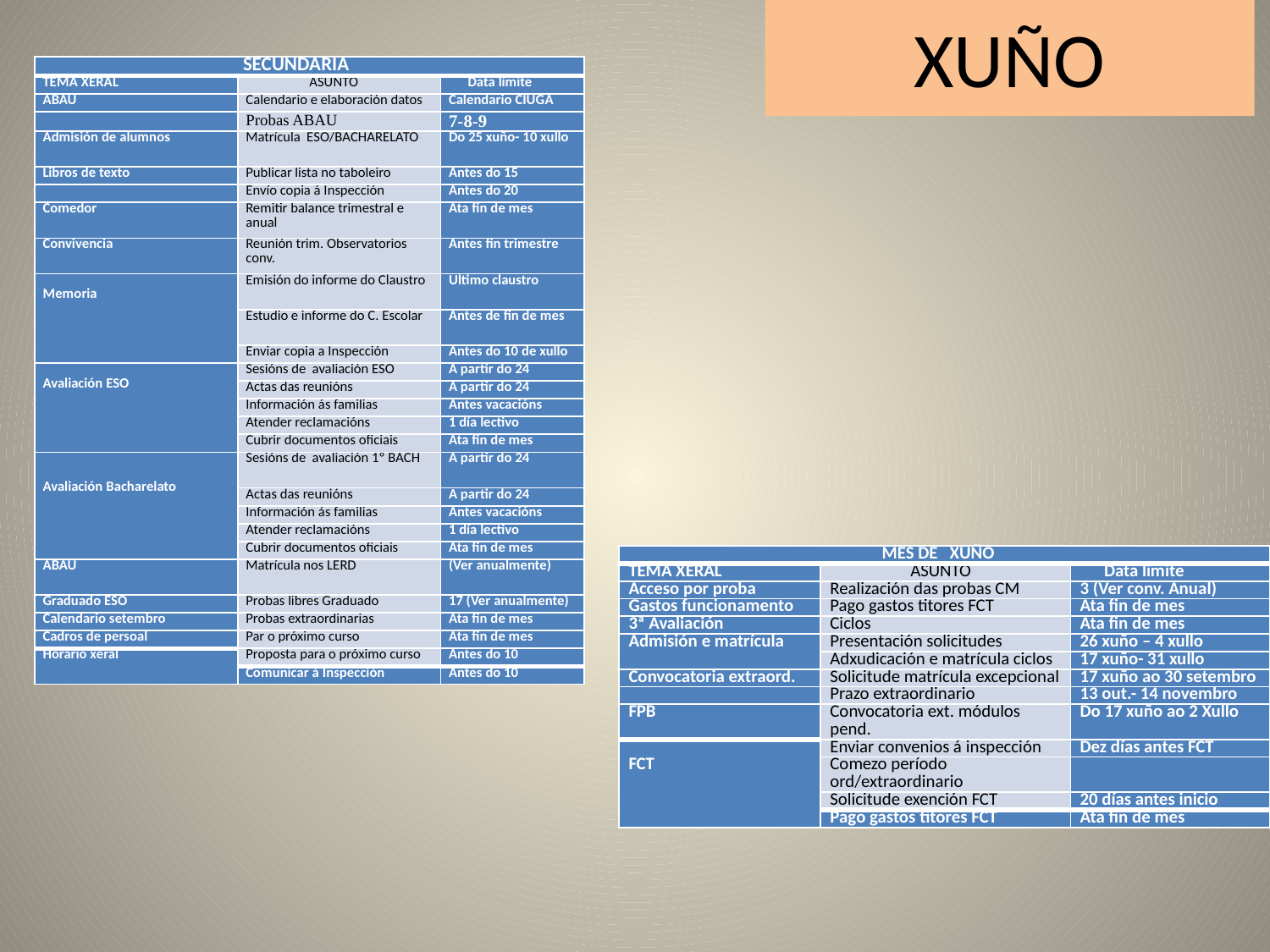

XUÑO
| SECUNDARIA |  |  |
| --- | --- | --- |
| TEMA XERAL | ASUNTO | Data límite |
| ABAU | Calendario e elaboración datos | Calendario CIUGA |
|  | Probas ABAU | 7-8-9 |
| Admisión de alumnos | Matrícula ESO/BACHARELATO | Do 25 xuño- 10 xullo |
| Libros de texto | Publicar lista no taboleiro | Antes do 15 |
|  | Envío copia á Inspección | Antes do 20 |
| Comedor | Remitir balance trimestral e anual | Ata fin de mes |
| Convivencia | Reunión trim. Observatorios conv. | Antes fin trimestre |
| Memoria | Emisión do informe do Claustro | Ultimo claustro |
|  | Estudio e informe do C. Escolar | Antes de fin de mes |
|  | Enviar copia a Inspección | Antes do 10 de xullo |
| Avaliación ESO | Sesións de avaliación ESO | A partir do 24 |
|  | Actas das reunións | A partir do 24 |
|  | Información ás familias | Antes vacacións |
|  | Atender reclamacións | 1 día lectivo |
|  | Cubrir documentos oficiais | Ata fin de mes |
| Avaliación Bacharelato | Sesións de avaliación 1º BACH | A partir do 24 |
|  | Actas das reunións | A partir do 24 |
|  | Información ás familias | Antes vacacións |
|  | Atender reclamacións | 1 día lectivo |
|  | Cubrir documentos oficiais | Ata fin de mes |
| ABAU | Matrícula nos LERD | (Ver anualmente) |
| Graduado ESO | Probas libres Graduado | 17 (Ver anualmente) |
| Calendario setembro | Probas extraordinarias | Ata fin de mes |
| Cadros de persoal | Par o próximo curso | Ata fin de mes |
| Horario xeral | Proposta para o próximo curso | Antes do 10 |
|  | Comunicar á Inspección | Antes do 10 |
| MES DE XUÑO |  |  |
| --- | --- | --- |
| TEMA XERAL | ASUNTO | Data límite |
| Acceso por proba | Realización das probas CM | 3 (Ver conv. Anual) |
| Gastos funcionamento | Pago gastos titores FCT | Ata fin de mes |
| 3ª Avaliación | Ciclos | Ata fin de mes |
| Admisión e matrícula | Presentación solicitudes | 26 xuño – 4 xullo |
|  | Adxudicación e matrícula ciclos | 17 xuño- 31 xullo |
| Convocatoria extraord. | Solicitude matrícula excepcional | 17 xuño ao 30 setembro |
|  | Prazo extraordinario | 13 out.- 14 novembro |
| FPB | Convocatoria ext. módulos pend. | Do 17 xuño ao 2 Xullo |
| FCT | Enviar convenios á inspección | Dez días antes FCT |
|  | Comezo período ord/extraordinario |  |
|  | Solicitude exención FCT | 20 días antes inicio |
|  | Pago gastos titores FCT | Ata fin de mes |